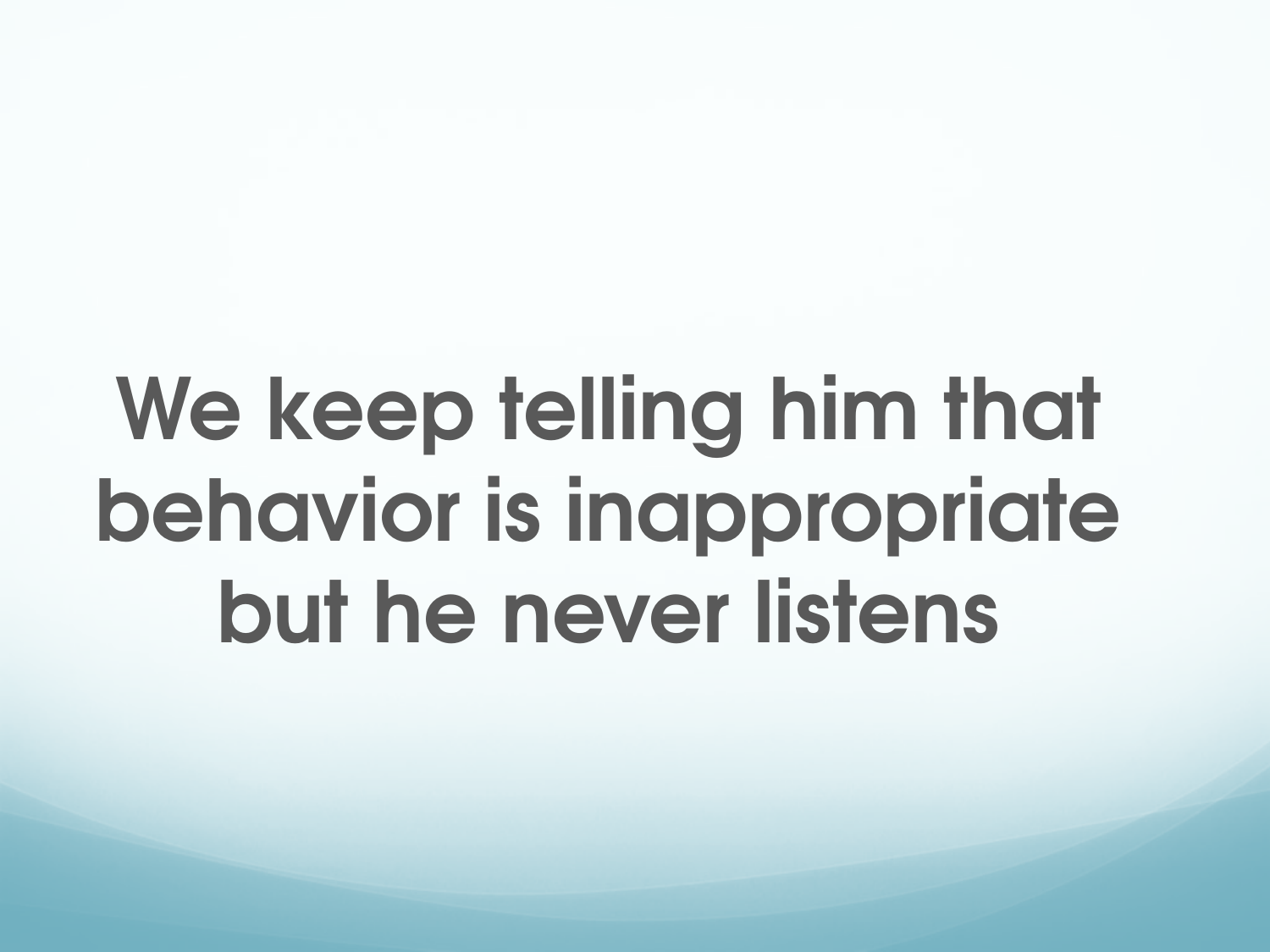

We keep telling him that behavior is inappropriate but he never listens